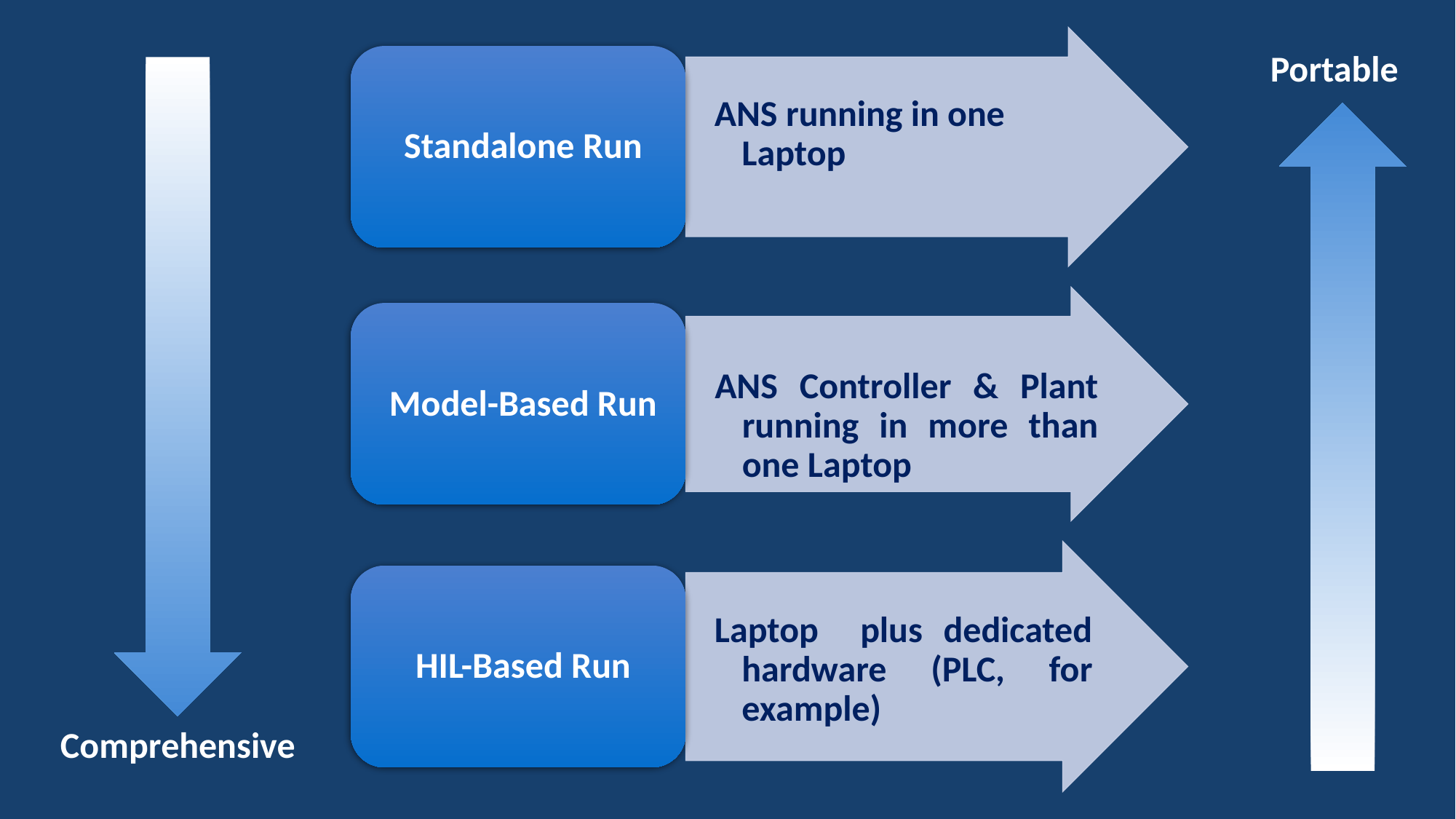

ANS running in one    Laptop
Standalone Run

ANS Controller & Plant running in more than one Laptop
Model-Based Run

Laptop  plus dedicated hardware (PLC, for example)
HIL-Based Run
Portable

Comprehensive